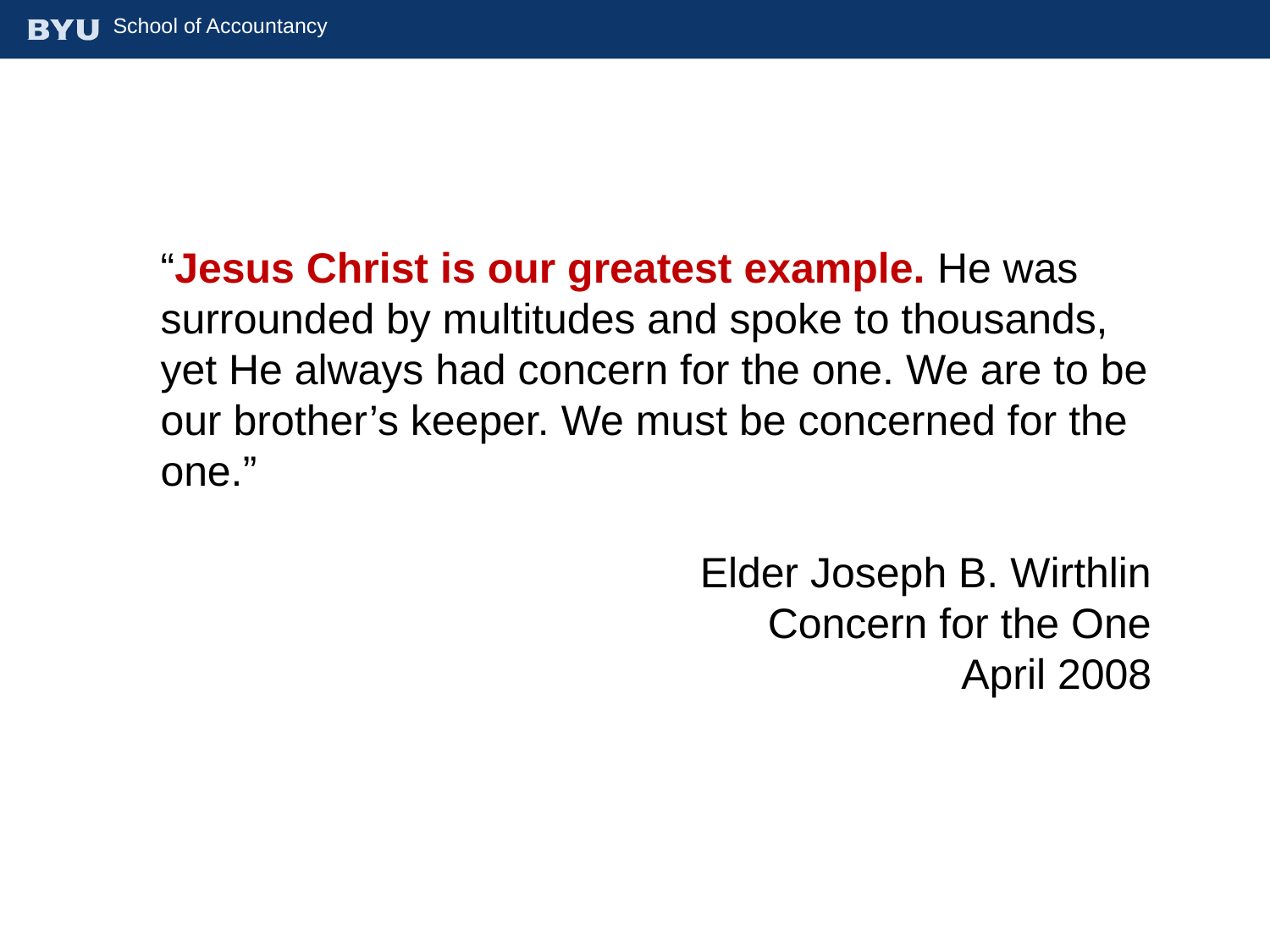

“Jesus Christ is our greatest example. He was surrounded by multitudes and spoke to thousands, yet He always had concern for the one. We are to be our brother’s keeper. We must be concerned for the one.”

Elder Joseph B. Wirthlin
Concern for the One
April 2008